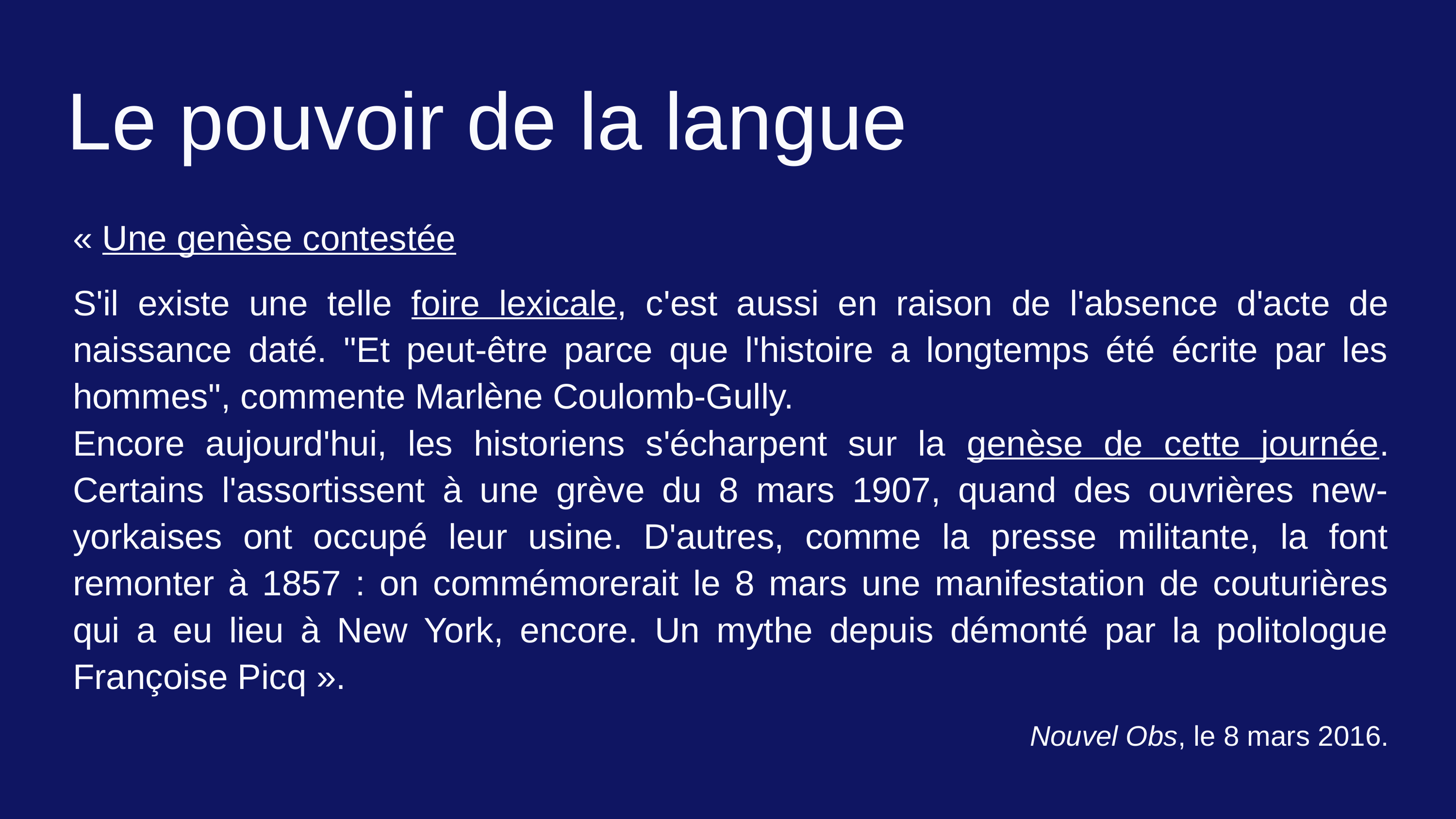

Le pouvoir de la langue
« Une genèse contestée
S'il existe une telle foire lexicale, c'est aussi en raison de l'absence d'acte de naissance daté. "Et peut-être parce que l'histoire a longtemps été écrite par les hommes", commente Marlène Coulomb-Gully.
Encore aujourd'hui, les historiens s'écharpent sur la genèse de cette journée. Certains l'assortissent à une grève du 8 mars 1907, quand des ouvrières new-yorkaises ont occupé leur usine. D'autres, comme la presse militante, la font remonter à 1857 : on commémorerait le 8 mars une manifestation de couturières qui a eu lieu à New York, encore. Un mythe depuis démonté par la politologue Françoise Picq ».
Nouvel Obs, le 8 mars 2016.